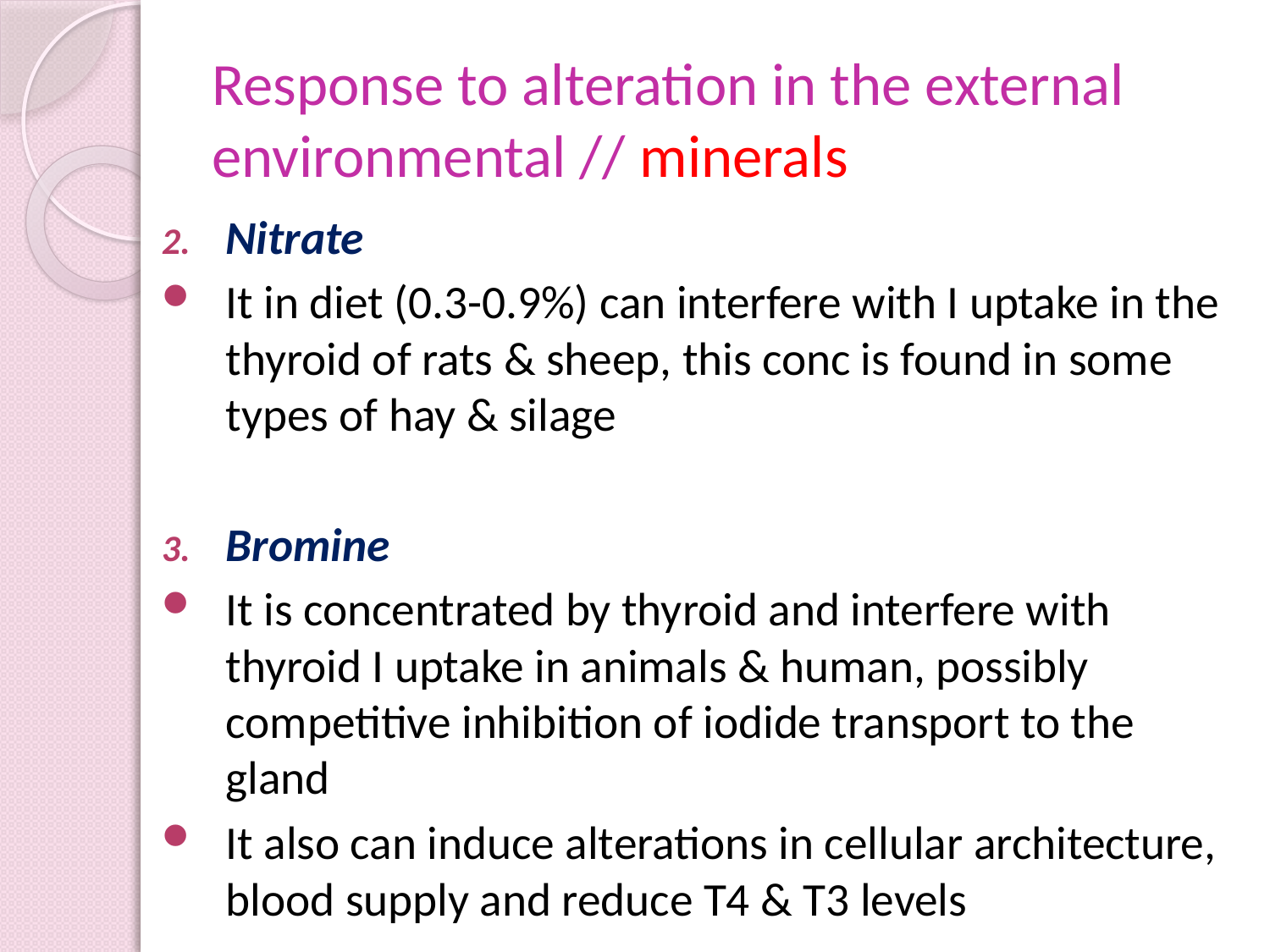

# Response to alteration in the external environmental // minerals
Nitrate
It in diet (0.3-0.9%) can interfere with I uptake in the thyroid of rats & sheep, this conc is found in some types of hay & silage

Bromine
It is concentrated by thyroid and interfere with thyroid I uptake in animals & human, possibly competitive inhibition of iodide transport to the gland
It also can induce alterations in cellular architecture, blood supply and reduce T4 & T3 levels